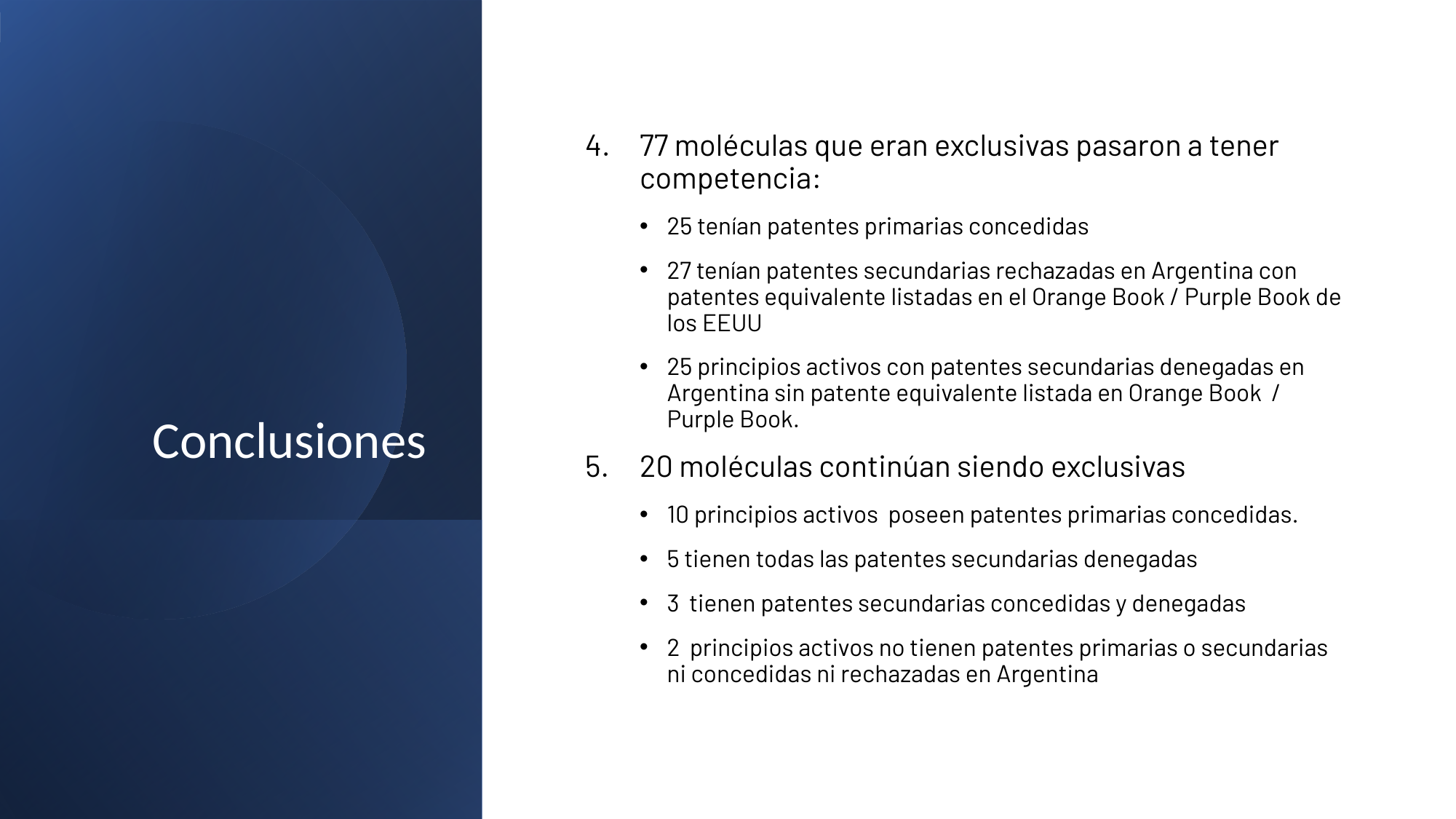

# Conclusiones
77 moléculas que eran exclusivas pasaron a tener competencia:
25 tenían patentes primarias concedidas
27 tenían patentes secundarias rechazadas en Argentina con patentes equivalente listadas en el Orange Book / Purple Book de los EEUU
25 principios activos con patentes secundarias denegadas en Argentina sin patente equivalente listada en Orange Book  /  Purple Book.
20 moléculas continúan siendo exclusivas
10 principios activos  poseen patentes primarias concedidas.
5 tienen todas las patentes secundarias denegadas
3  tienen patentes secundarias concedidas y denegadas
2  principios activos no tienen patentes primarias o secundarias ni concedidas ni rechazadas en Argentina

27